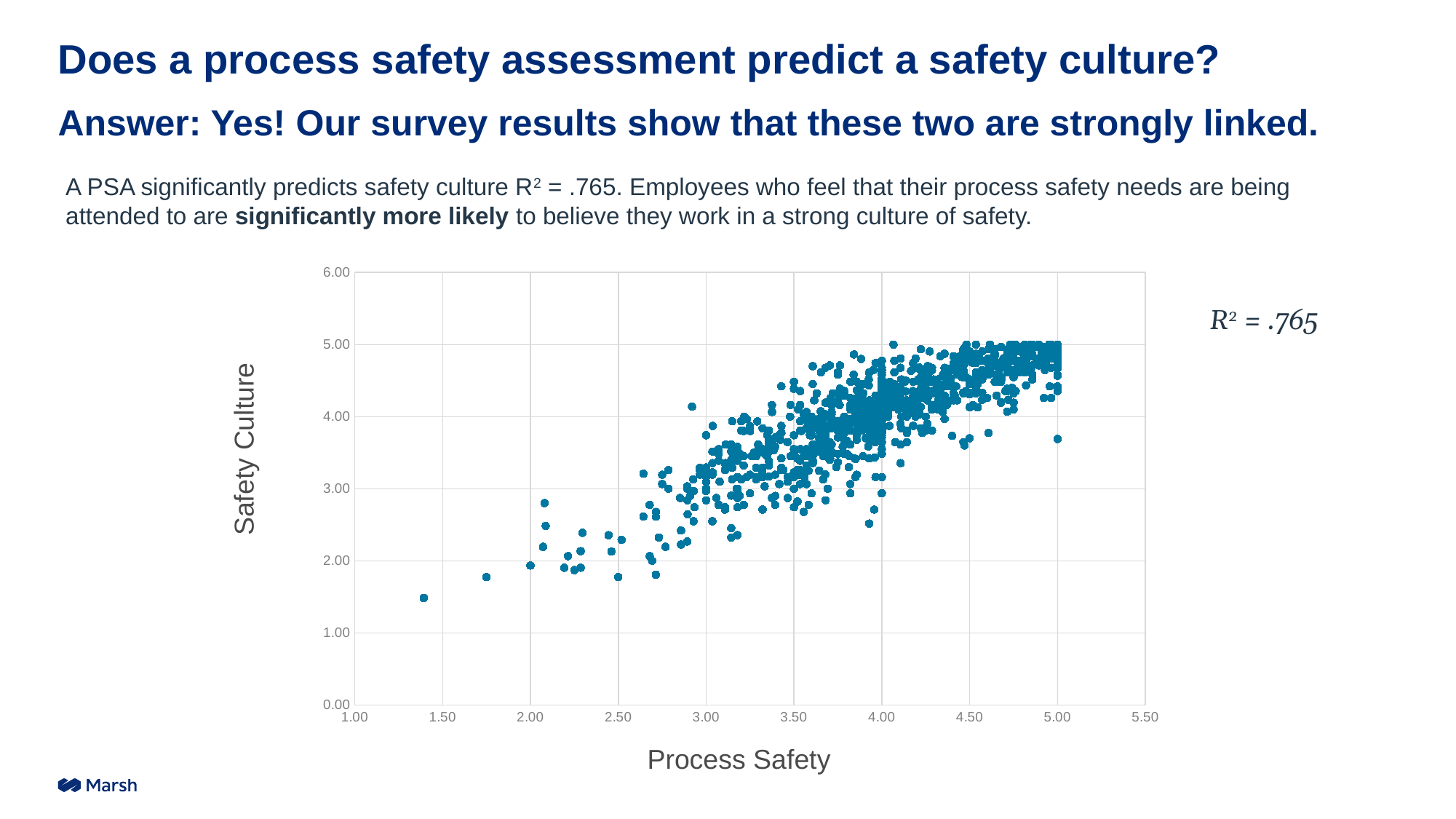

# Does a process safety assessment predict a safety culture? Answer: Yes! Our survey results show that these two are strongly linked.
A PSA significantly predicts safety culture R2 = .765. Employees who feel that their process safety needs are being attended to are significantly more likely to believe they work in a strong culture of safety.

### Chart:

| Category |  |
|---|---|
R2 = .765
Safety Culture
Process Safety